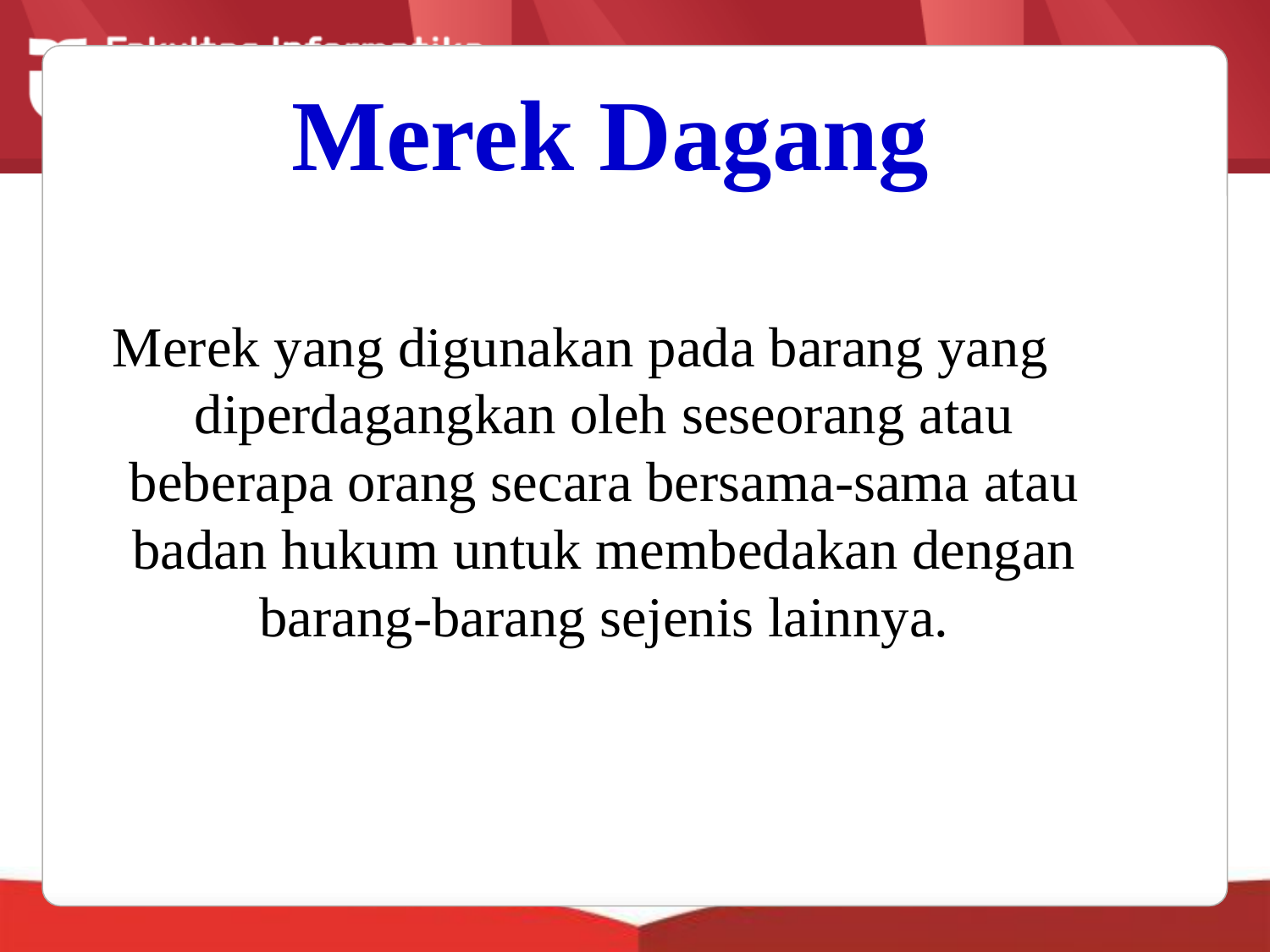

Merek Dagang
Merek yang digunakan pada barang yang diperdagangkan oleh seseorang atau beberapa orang secara bersama-sama atau badan hukum untuk membedakan dengan barang-barang sejenis lainnya.